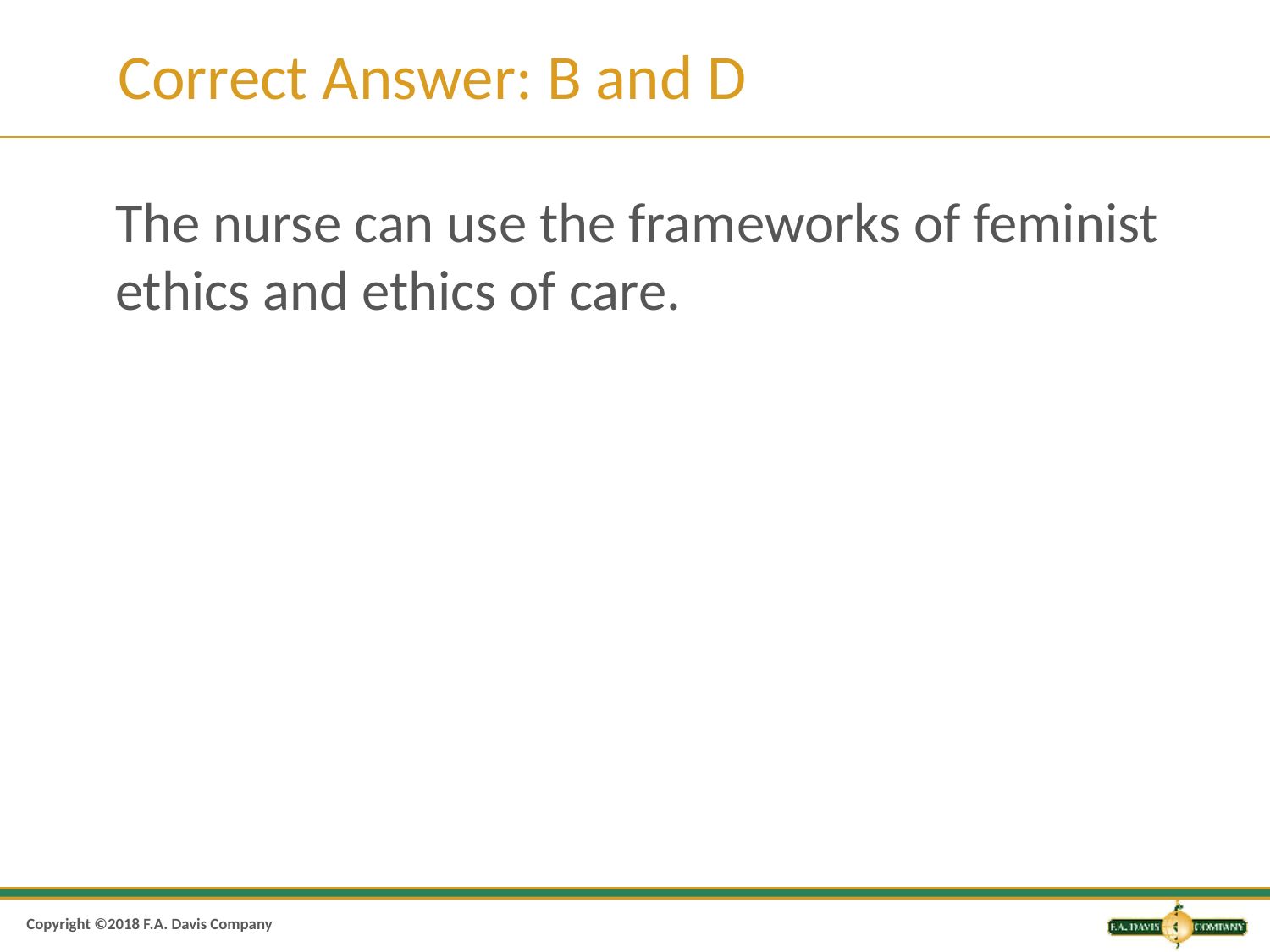

# Correct Answer: B and D
The nurse can use the frameworks of feminist ethics and ethics of care.